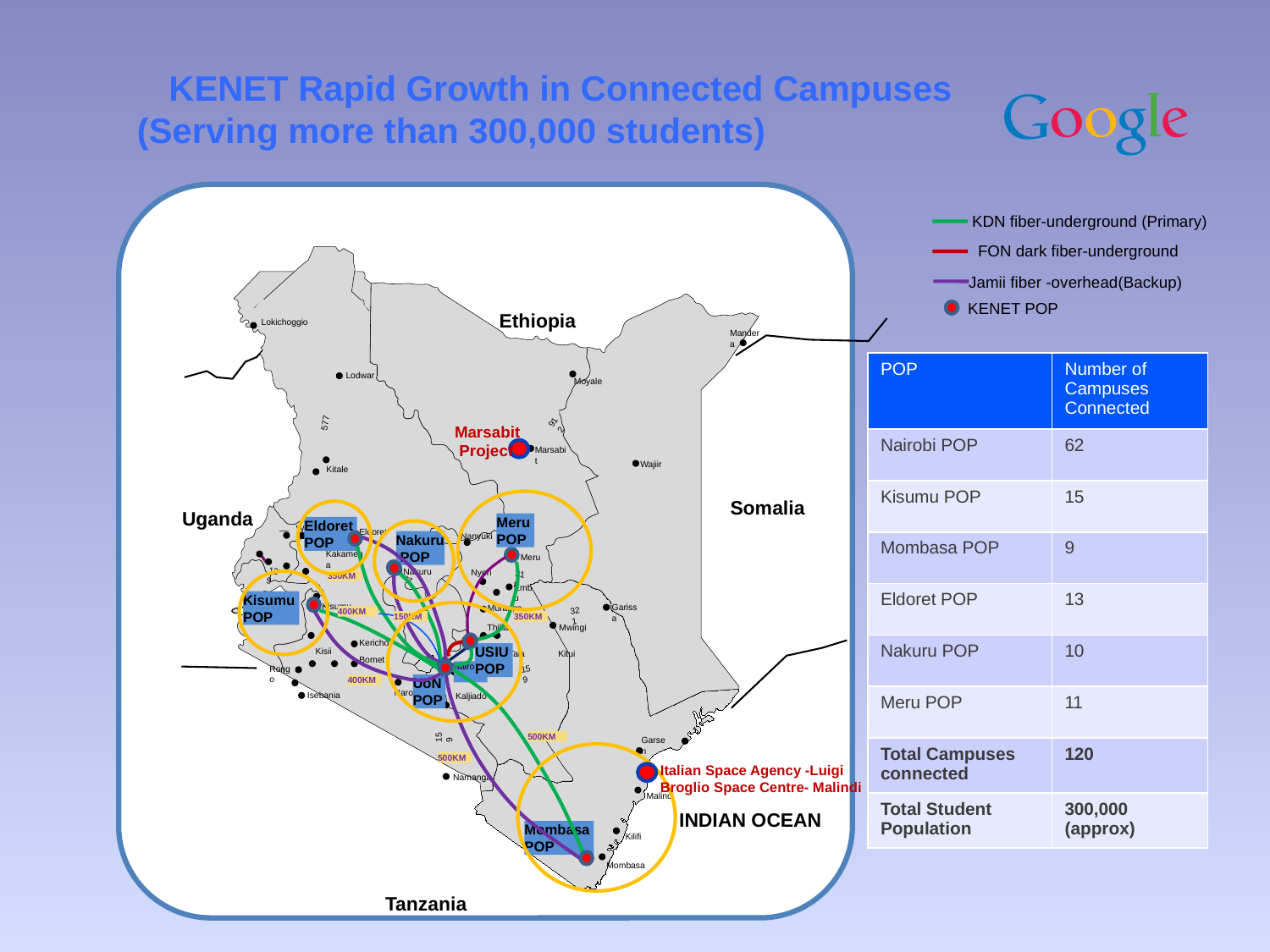

# KENET Rapid Growth in Connected Campuses (Serving more than 300,000 students)

KDN fiber-underground (Primary)

FON dark fiber-underground

.

Jamii fiber -overhead(Backup)

KENET POP

Ethiopia
Lokichoggio

Mandera

| POP | Number of Campuses Connected |
| --- | --- |
| Nairobi POP | 62 |
| Kisumu POP | 15 |
| Mombasa POP | 9 |
| Eldoret POP | 13 |
| Nakuru POP | 10 |
| Meru POP | 11 |
| Total Campuses connected | 120 |
| Total Student Population | 300,000 (approx) |
Lodwar

Moyale
577
912
Marsabit
 Project

Marsabit

Wajiir

Kitale

Somalia

Uganda
Meru
POP
Eldoret
POP
__

Weybuye
Eldoret
Nanyuki
Nyahururu
Nakuru
 POP

70

Isielo

Kakamega

Meru

Nakuru
129
Nyeri

318
350KM

Embu

Kisumu
POP

Kisumu
Garissa
Muranga

321
400KM

150KM
350KM

Mwingi
Thika

Kericho

USIU
POP

Kisii
Tala
Kitui

Bomet

Nairobi

159
Rongo

UoN
POP
400KM

Narok
Isebania
Kaljiado

159
500KM
Garsen

500KM
Italian Space Agency -Luigi Broglio Space Centre- Malindi

Namanga

Malindi
INDIAN OCEAN
Mombasa
POP

Kilifi

Mombasa
Tanzania